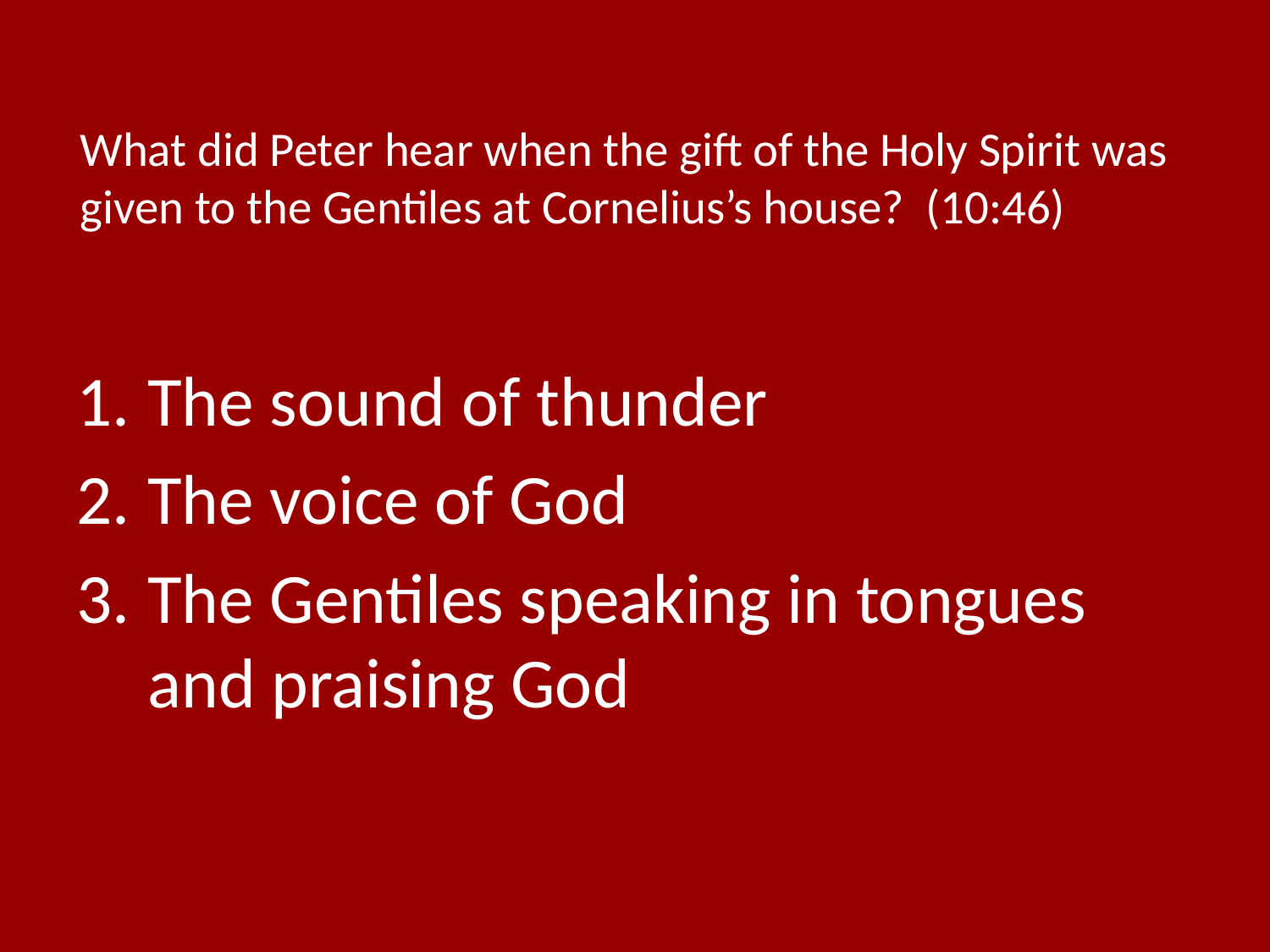

# What did Peter hear when the gift of the Holy Spirit was given to the Gentiles at Cornelius’s house?  (10:46)
The sound of thunder
The voice of God
The Gentiles speaking in tongues and praising God